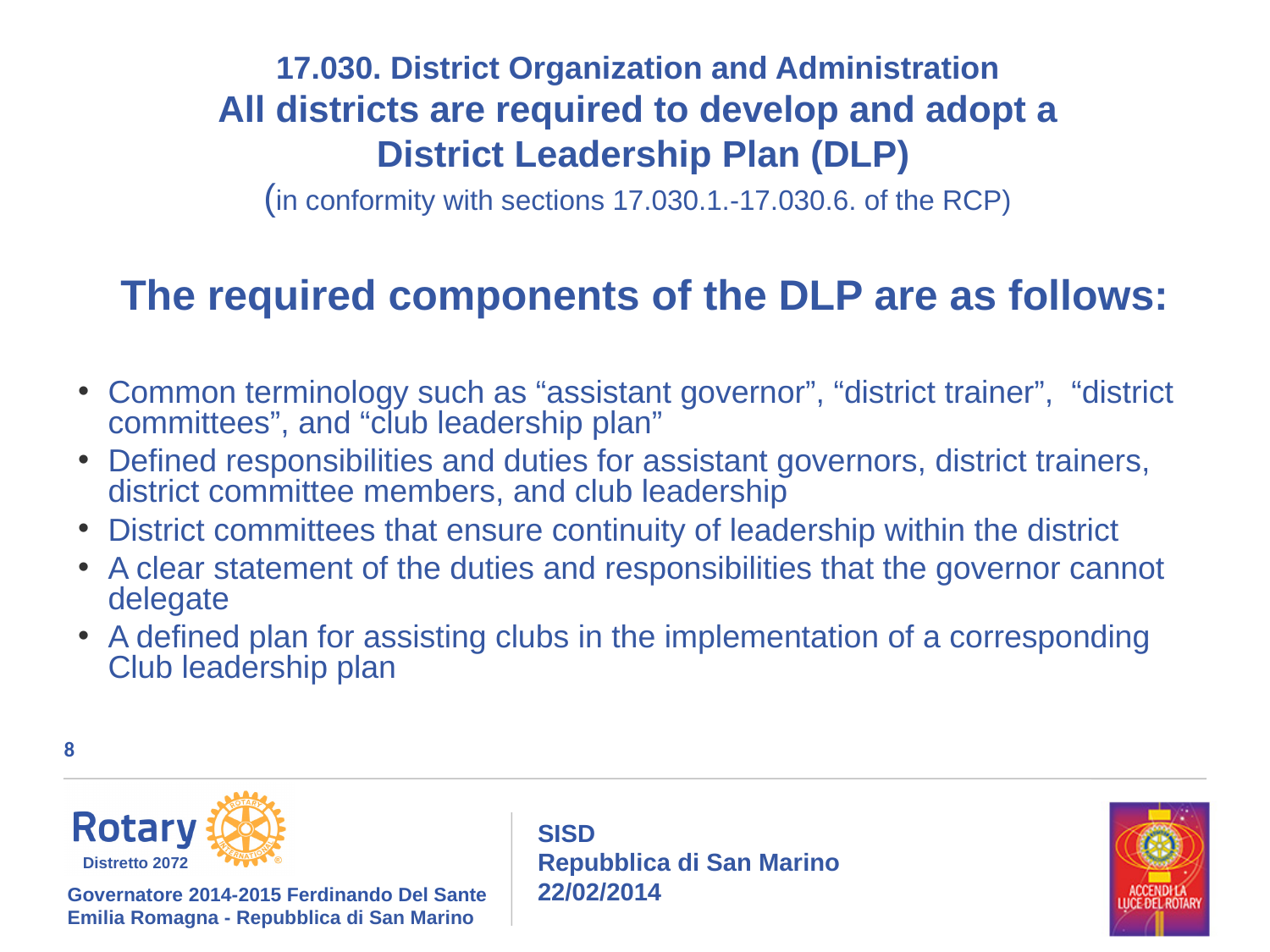

17.030. District Organization and Administration
All districts are required to develop and adopt a
 District Leadership Plan (DLP)
(in conformity with sections 17.030.1.-17.030.6. of the RCP)

 The required components of the DLP are as follows:

Common terminology such as “assistant governor”, “district trainer”,  “district committees”, and “club leadership plan”
Defined responsibilities and duties for assistant governors, district trainers,   district committee members, and club leadership
District committees that ensure continuity of leadership within the district
A clear statement of the duties and responsibilities that the governor cannot delegate
A defined plan for assisting clubs in the implementation of a corresponding Club leadership plan